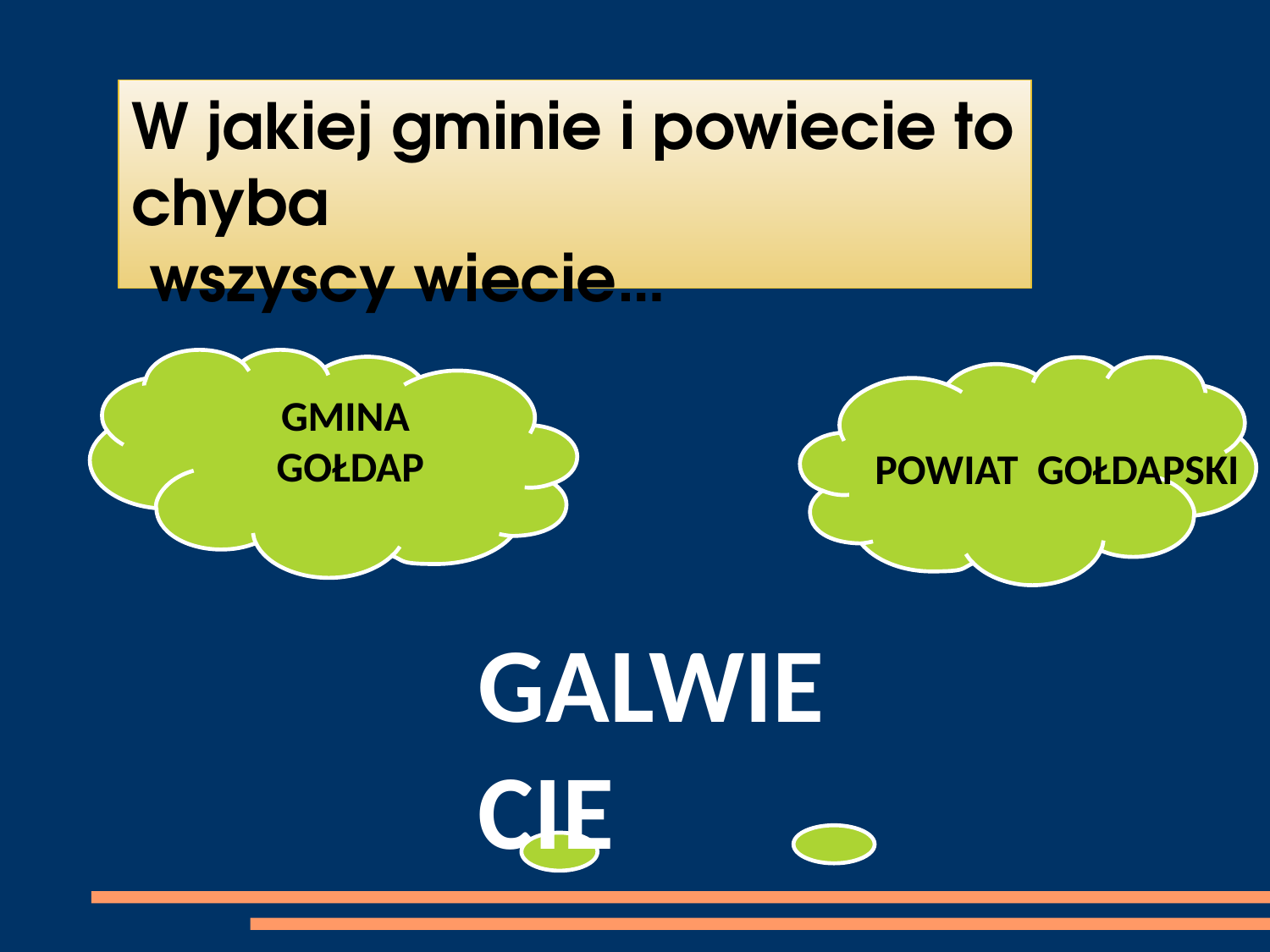

W jakiej gminie i powiecie to chyba
 wszyscy wiecie…
GMINA  GOŁDAP

POWIAT  GOŁDAPSKI
GALWIECIE